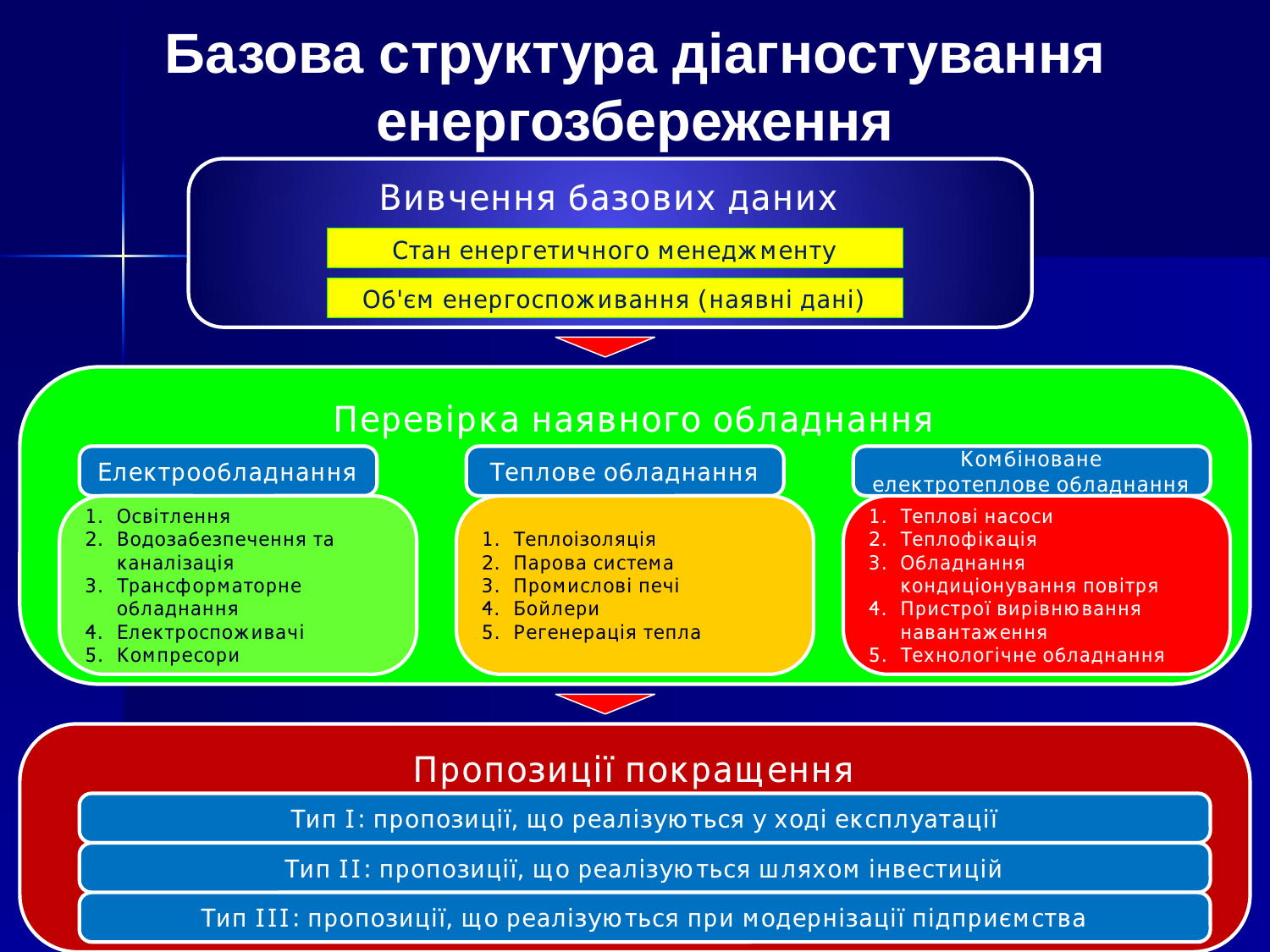

# Базова структура діагностування енергозбереження
Вивчення базових даних
Стан енергетичного менеджменту
Об'єм енергоспоживання (наявні дані)

Перевірка наявного обладнання
Електрообладнання
Теплове обладнання
Комбіноване електротеплове обладнання
Освітлення
Водозабезпечення та каналізація
Трансформаторне обладнання
Електроспоживачі
Компресори
Теплоізоляція
Парова система
Промислові печі
Бойлери
Регенерація тепла
Теплові насоси
Теплофікація
Обладнання кондиціонування повітря
Пристрої вирівнювання навантаження
Технологічне обладнання

Пропозиції покращення
Тип І: пропозиції, що реалізуються у ході експлуатації
Тип ІІ: пропозиції, що реалізуються шляхом інвестицій
Тип ІІІ: пропозиції, що реалізуються при модернізації підприємства